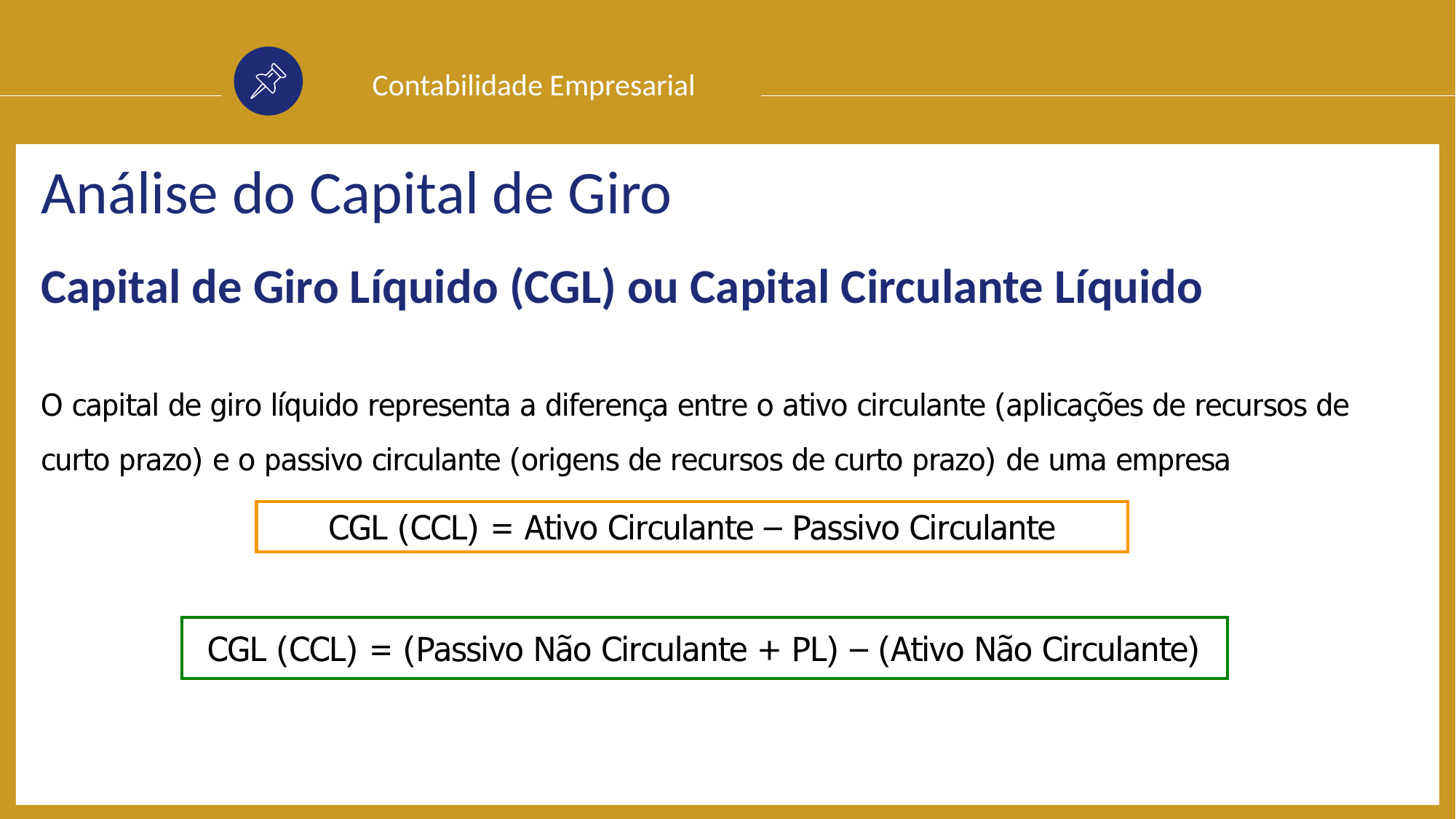

Contabilidade Empresarial
Análise do Capital de Giro
Capital de Giro Líquido (CGL) ou Capital Circulante Líquido

O capital de giro líquido representa a diferença entre o ativo circulante (aplicações de recursos de curto prazo) e o passivo circulante (origens de recursos de curto prazo) de uma empresa

CGL (CCL) = Ativo Circulante – Passivo Circulante
CGL (CCL) = (Passivo Não Circulante + PL) – (Ativo Não Circulante)